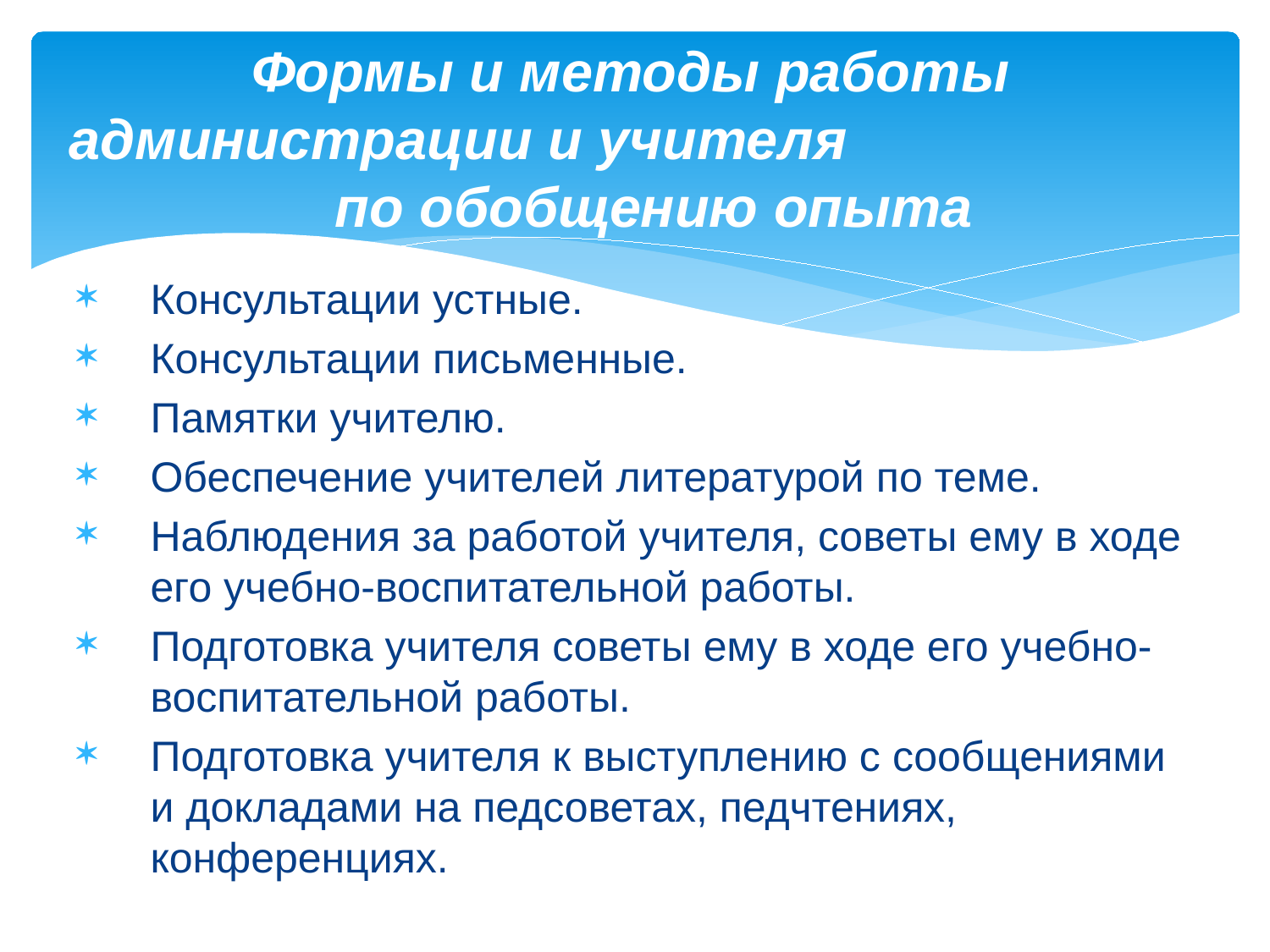

# Формы и методы работы администрации и учителя                          по обобщению опыта
Консультации устные.
Консультации письменные.
Памятки учителю.
Обеспечение учителей литературой по теме.
Наблюдения за работой учителя, советы ему в ходе его учебно-воспитательной работы.
Подготовка учителя советы ему в ходе его учебно-воспитательной работы.
Подготовка учителя к выступлению с сообщениями и докладами на педсоветах, педчтениях, конференциях.